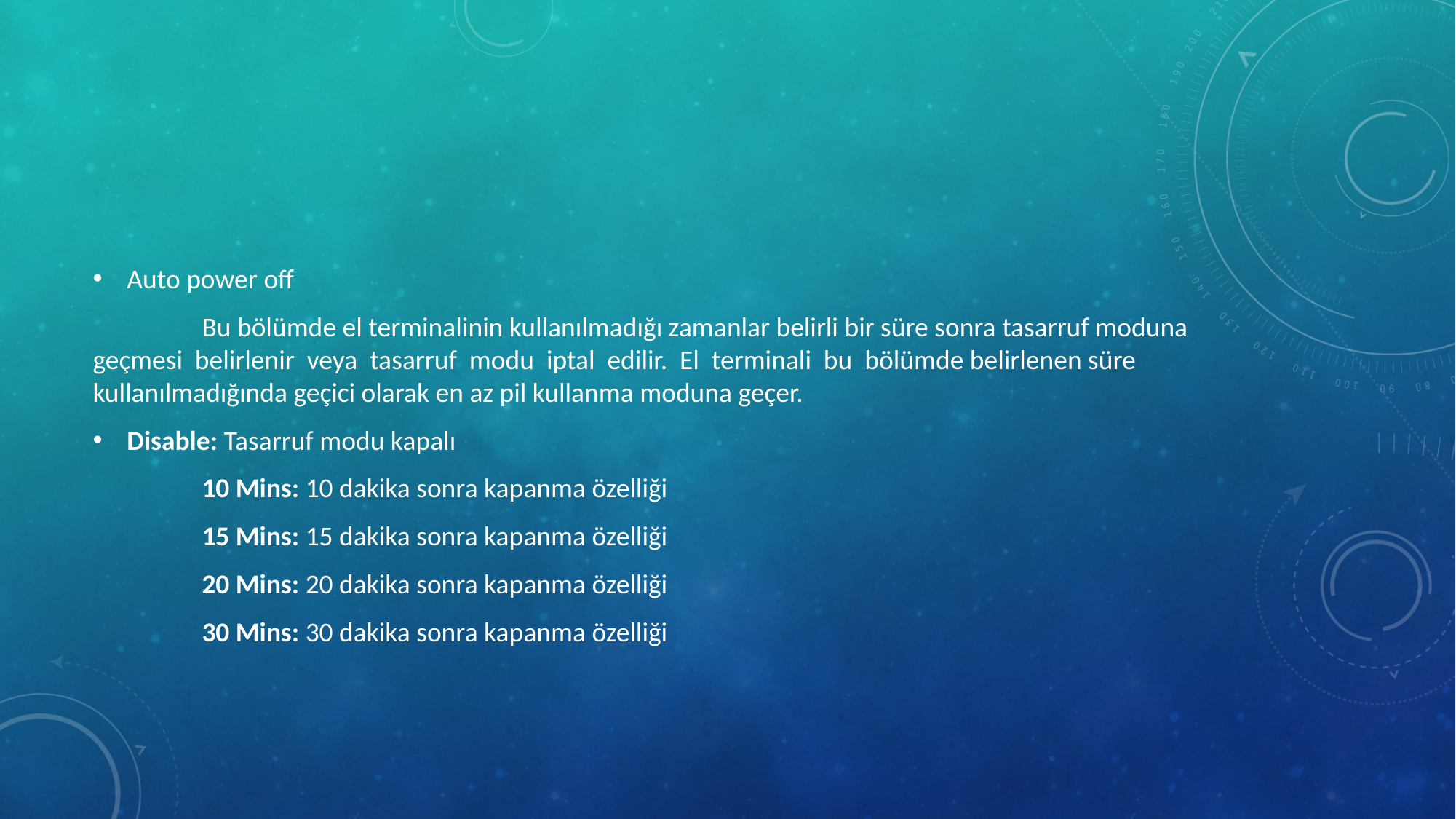

#
Auto power off
	Bu bölümde el terminalinin kullanılmadığı zamanlar belirli bir süre sonra tasarruf moduna  geçmesi  belirlenir  veya  tasarruf  modu  iptal  edilir.  El  terminali  bu  bölümde belirlenen süre kullanılmadığında geçici olarak en az pil kullanma moduna geçer.
Disable: Tasarruf modu kapalı
	10 Mins: 10 dakika sonra kapanma özelliği
	15 Mins: 15 dakika sonra kapanma özelliği
	20 Mins: 20 dakika sonra kapanma özelliği
	30 Mins: 30 dakika sonra kapanma özelliği